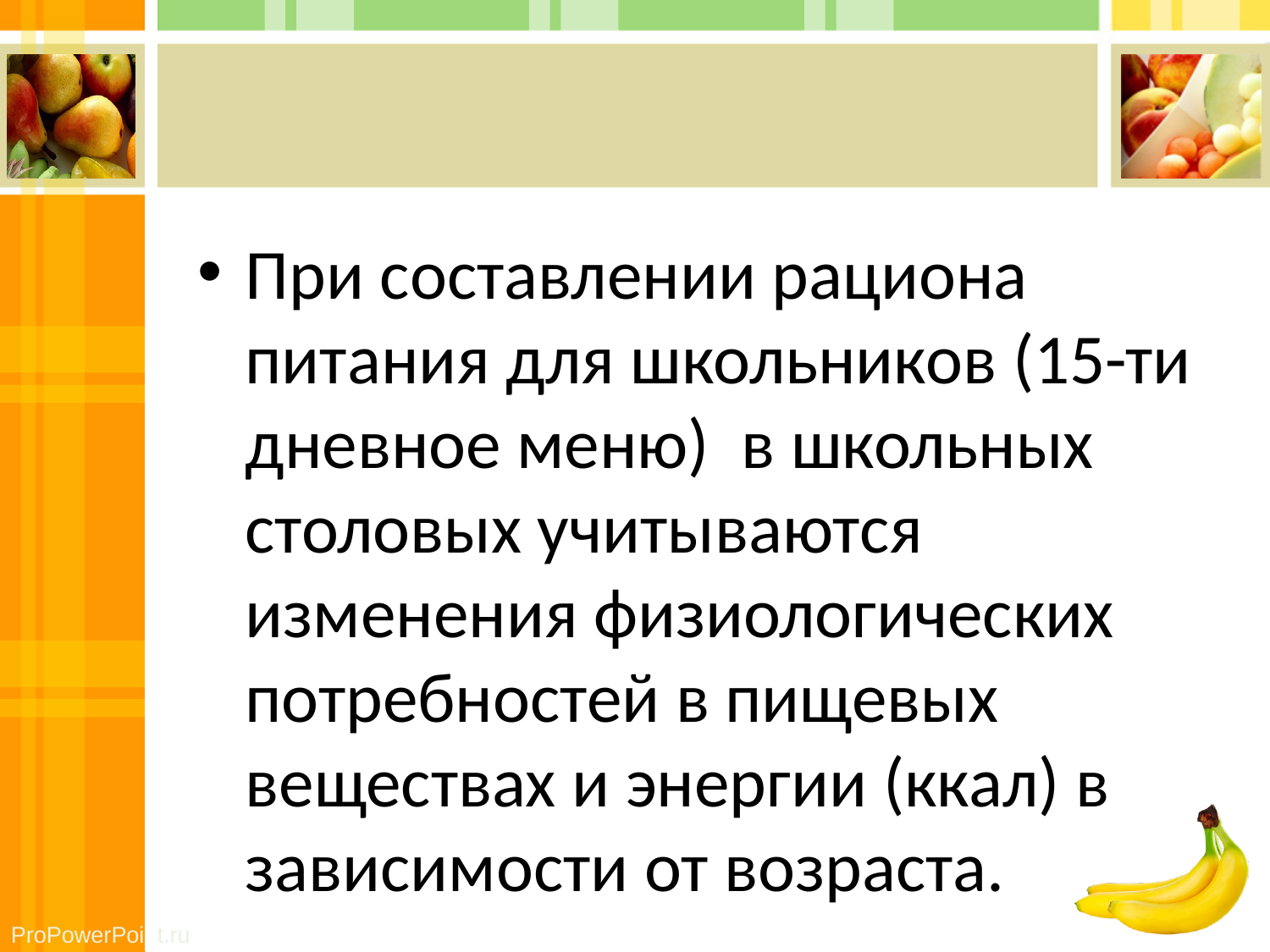

#
При составлении рациона питания для школьников (15-ти дневное меню)  в школьных столовых учитываются изменения физиологических потребностей в пищевых веществах и энергии (ккал) в зависимости от возраста.